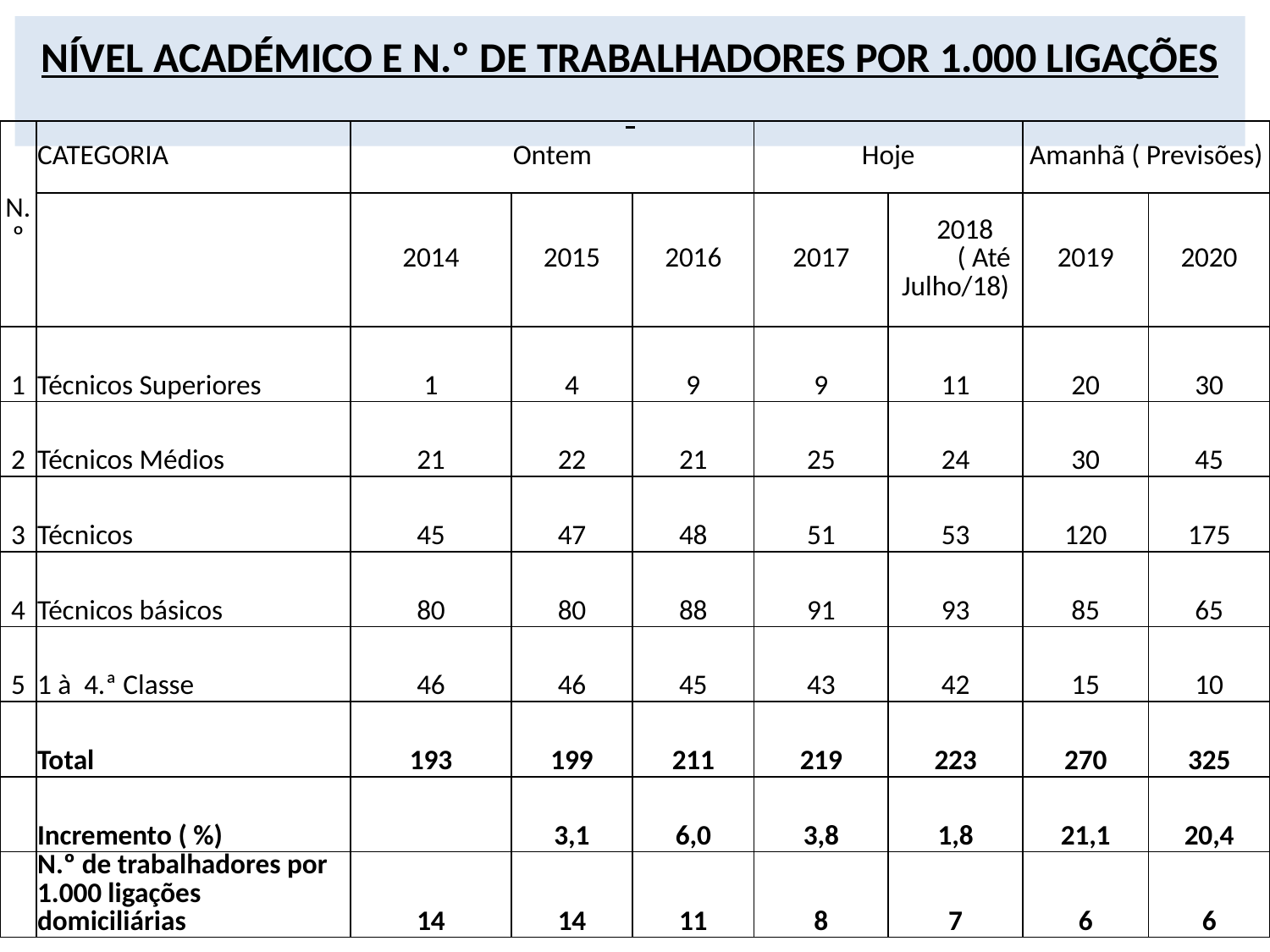

# NÍVEL ACADÉMICO E N.º DE TRABALHADORES POR 1.000 LIGAÇÕES
| N.º | CATEGORIA | Ontem |  |  | Hoje |  | Amanhã ( Previsões) |  |
| --- | --- | --- | --- | --- | --- | --- | --- | --- |
|  |  | 2014 | 2015 | 2016 | 2017 | 2018 ( Até Julho/18) | 2019 | 2020 |
| 1 | Técnicos Superiores | 1 | 4 | 9 | 9 | 11 | 20 | 30 |
| 2 | Técnicos Médios | 21 | 22 | 21 | 25 | 24 | 30 | 45 |
| 3 | Técnicos | 45 | 47 | 48 | 51 | 53 | 120 | 175 |
| 4 | Técnicos básicos | 80 | 80 | 88 | 91 | 93 | 85 | 65 |
| 5 | 1 à 4.ª Classe | 46 | 46 | 45 | 43 | 42 | 15 | 10 |
|  | Total | 193 | 199 | 211 | 219 | 223 | 270 | 325 |
|  | Incremento ( %) |  | 3,1 | 6,0 | 3,8 | 1,8 | 21,1 | 20,4 |
|  | N.º de trabalhadores por 1.000 ligações domiciliárias | 14 | 14 | 11 | 8 | 7 | 6 | 6 |